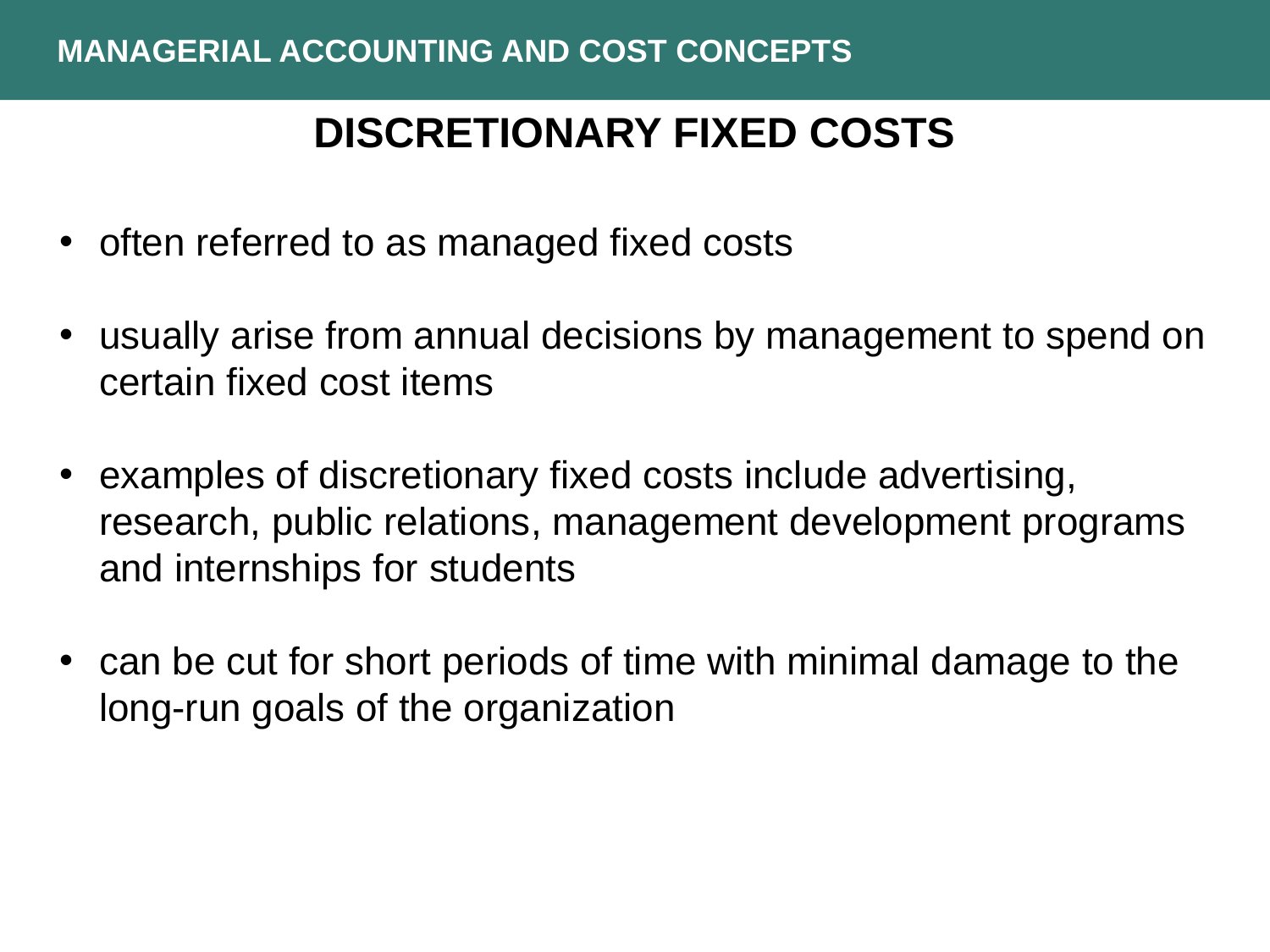

MANAGERIAL ACCOUNTING AND COST CONCEPTS
DISCRETIONARY FIXED COSTS
often referred to as managed fixed costs

usually arise from annual decisions by management to spend on certain fixed cost items

examples of discretionary fixed costs include advertising, research, public relations, management development programs and internships for students

can be cut for short periods of time with minimal damage to the long-run goals of the organization